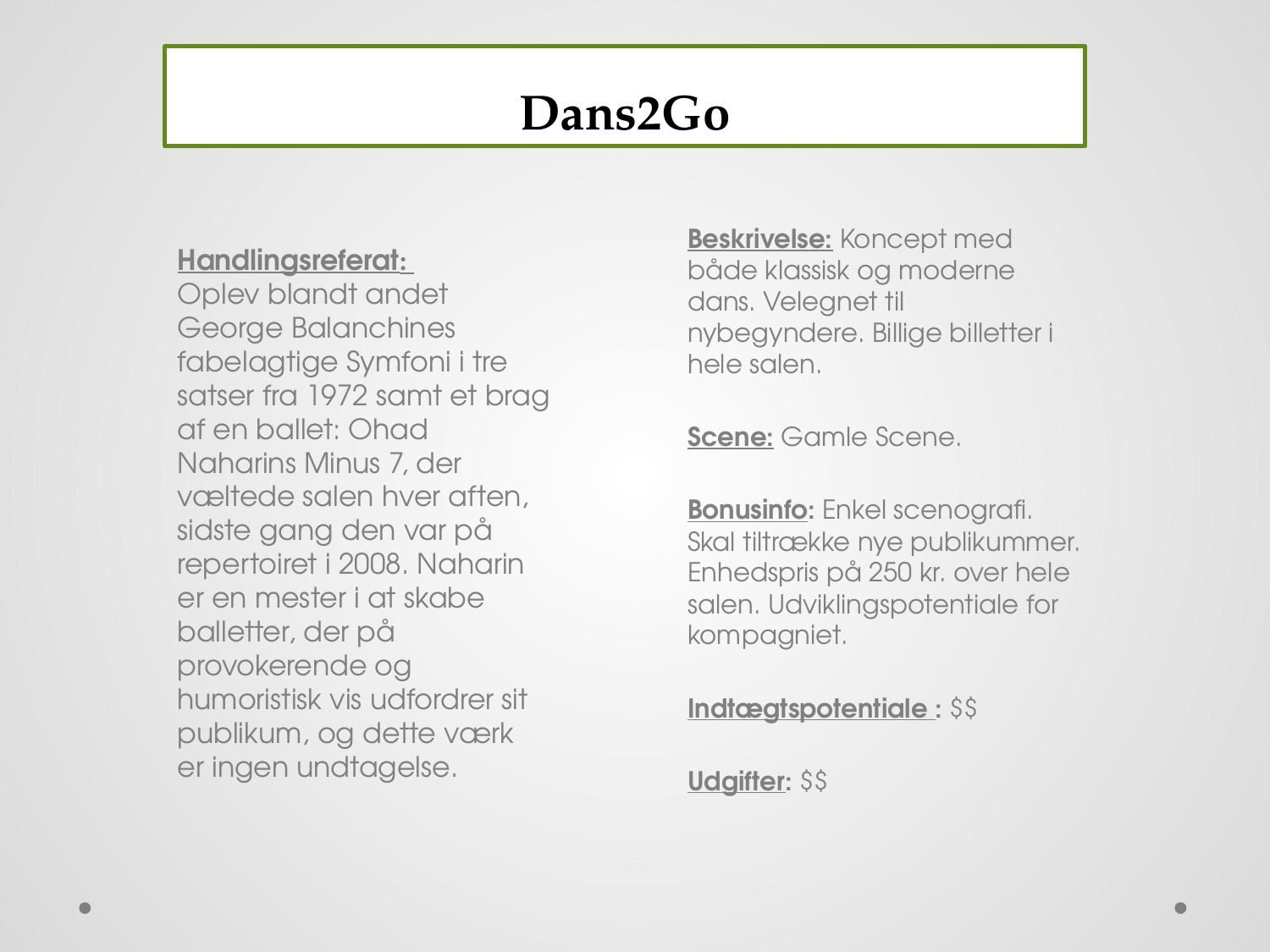

# Dans2Go
Beskrivelse: Koncept med både klassisk og moderne dans. Velegnet til nybegyndere. Billige billetter i hele salen.

Scene: Gamle Scene.

Bonusinfo: Enkel scenografi. Skal tiltrække nye publikummer. Enhedspris på 250 kr. over hele salen. Udviklingspotentiale for kompagniet.

Indtægtspotentiale : $$

Udgifter: $$

Handlingsreferat:
Oplev blandt andet George Balanchines fabelagtige Symfoni i tre satser fra 1972 samt et brag af en ballet: Ohad Naharins Minus 7, der væltede salen hver aften, sidste gang den var på repertoiret i 2008. Naharin er en mester i at skabe balletter, der på provokerende og humoristisk vis udfordrer sit publikum, og dette værk
er ingen undtagelse.